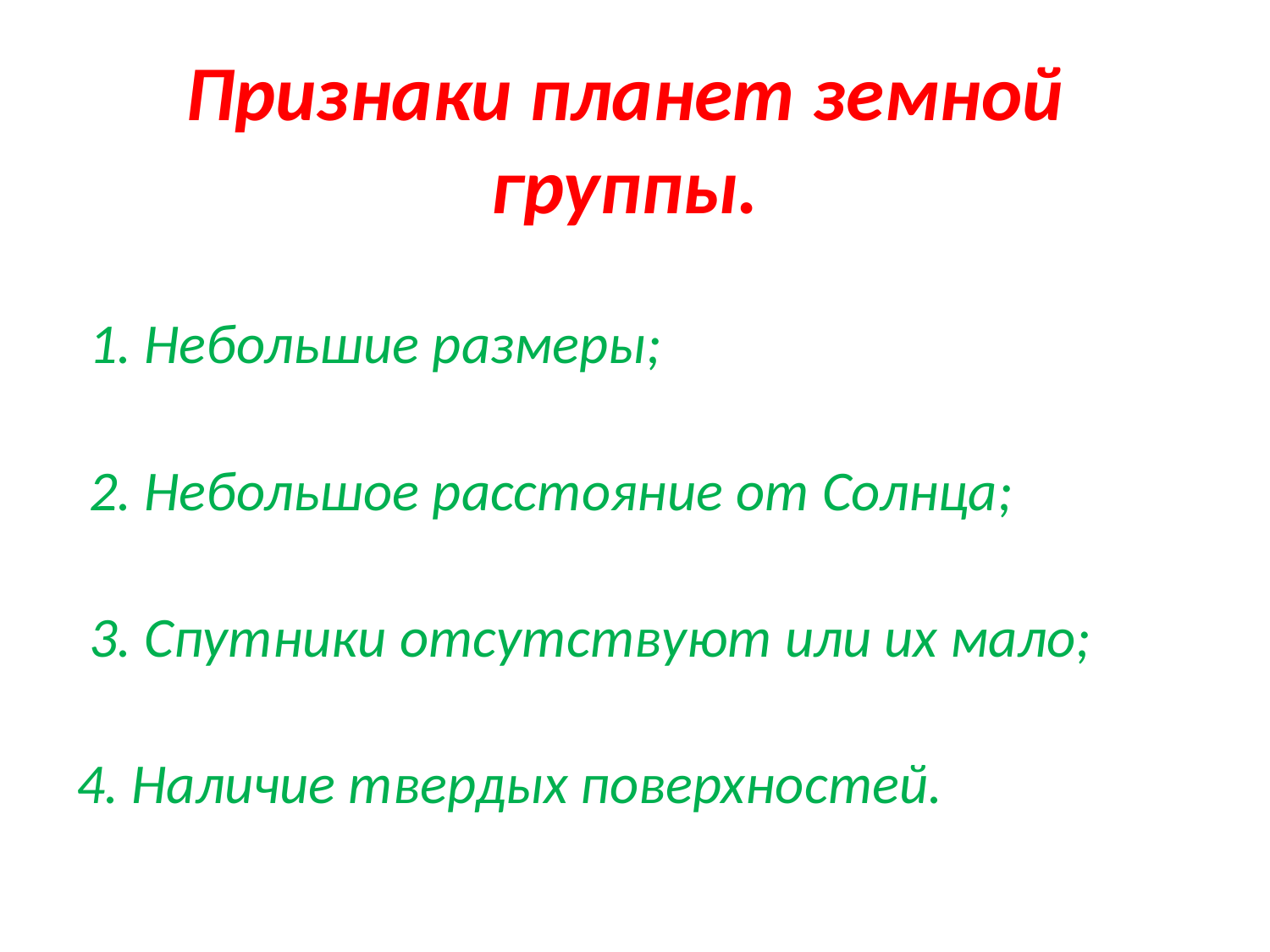

# Признаки планет земной группы.

 1. Небольшие размеры;
 2. Небольшое расстояние от Солнца;
 3. Спутники отсутствуют или их мало;
4. Наличие твердых поверхностей.